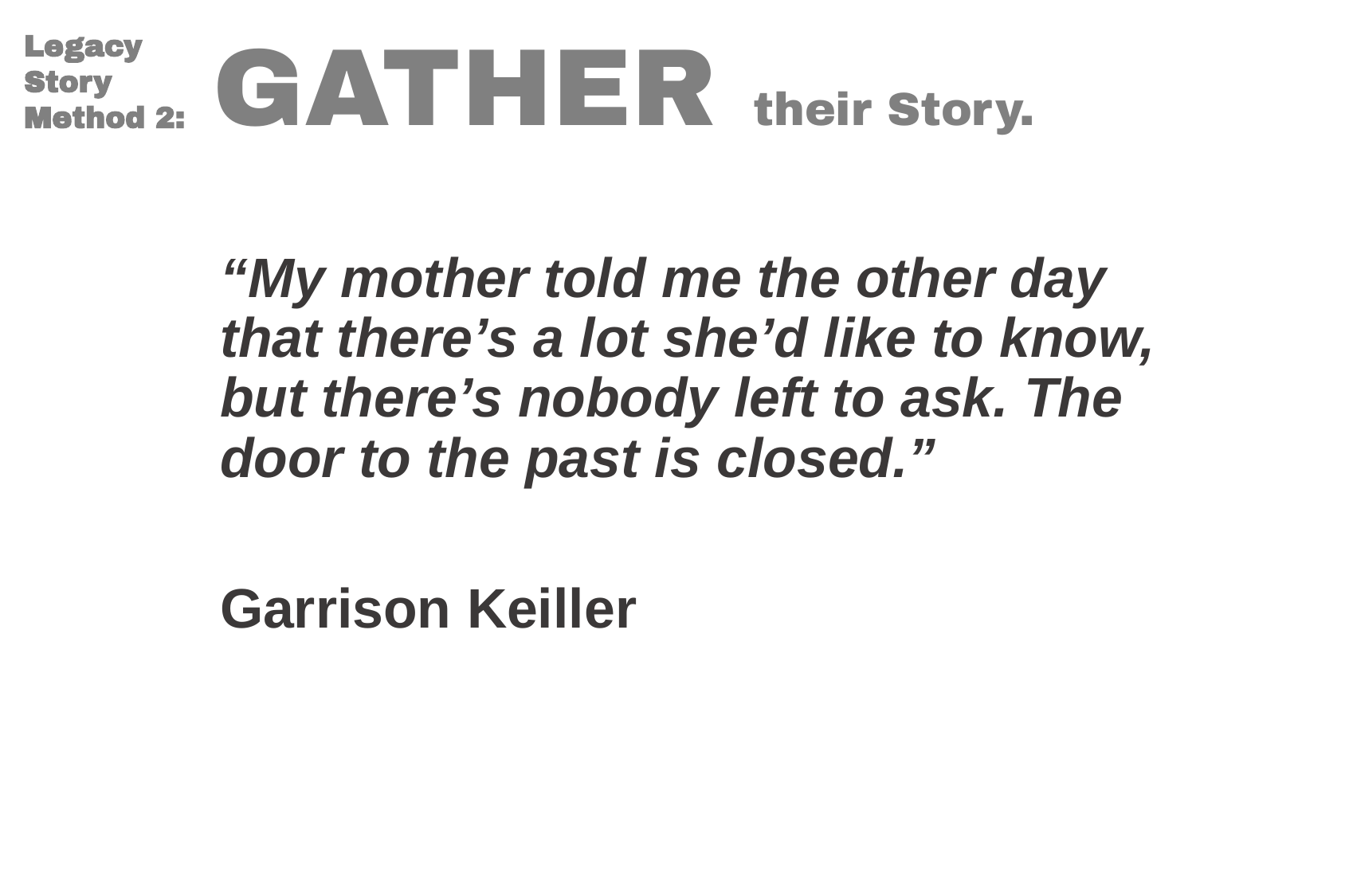

GATHER their Story.
Legacy
Story
Method 2:
“My mother told me the other day that there’s a lot she’d like to know, but there’s nobody left to ask. The door to the past is closed.”

Garrison Keiller